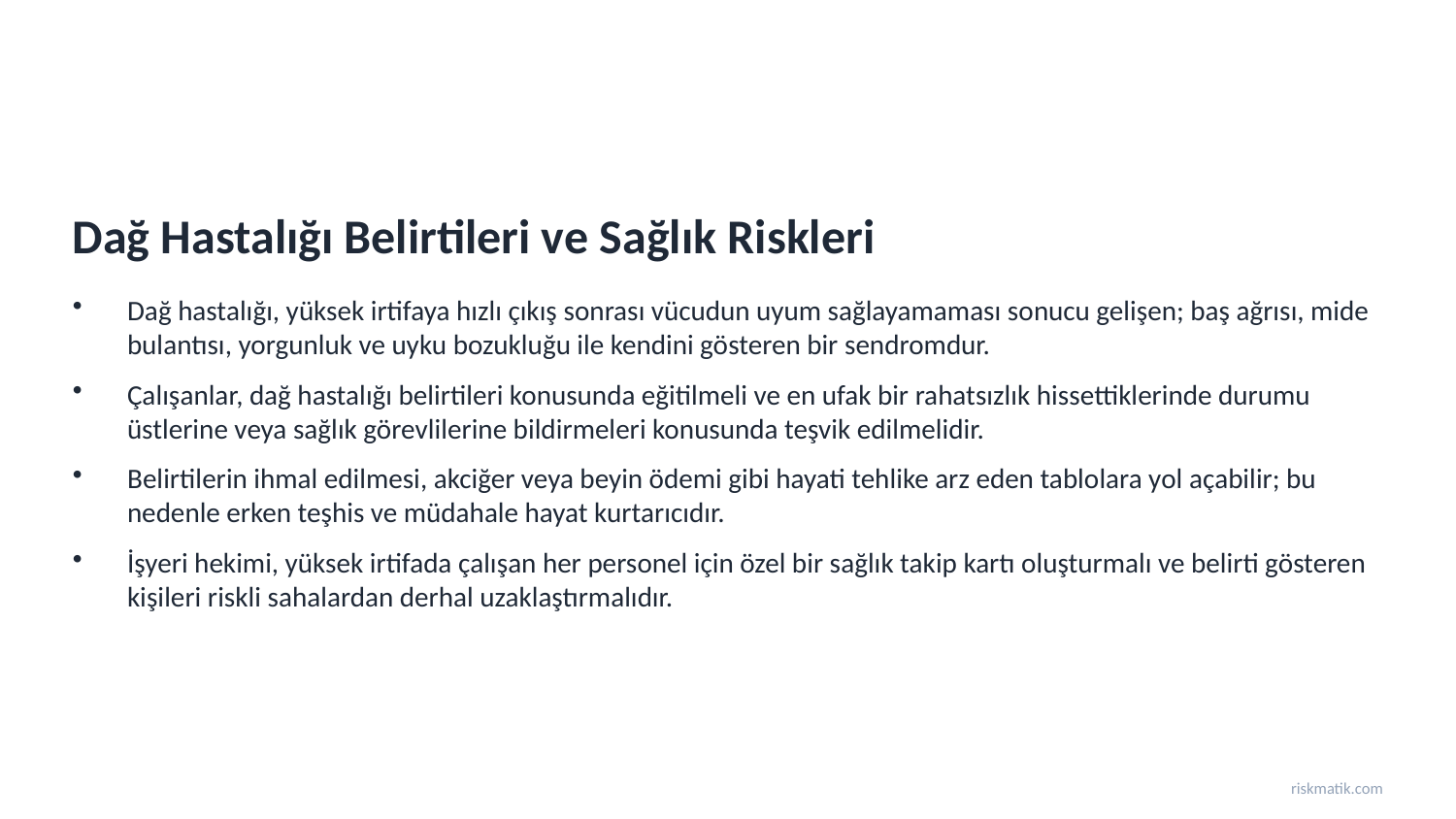

Dağ Hastalığı Belirtileri ve Sağlık Riskleri
Dağ hastalığı, yüksek irtifaya hızlı çıkış sonrası vücudun uyum sağlayamaması sonucu gelişen; baş ağrısı, mide bulantısı, yorgunluk ve uyku bozukluğu ile kendini gösteren bir sendromdur.
Çalışanlar, dağ hastalığı belirtileri konusunda eğitilmeli ve en ufak bir rahatsızlık hissettiklerinde durumu üstlerine veya sağlık görevlilerine bildirmeleri konusunda teşvik edilmelidir.
Belirtilerin ihmal edilmesi, akciğer veya beyin ödemi gibi hayati tehlike arz eden tablolara yol açabilir; bu nedenle erken teşhis ve müdahale hayat kurtarıcıdır.
İşyeri hekimi, yüksek irtifada çalışan her personel için özel bir sağlık takip kartı oluşturmalı ve belirti gösteren kişileri riskli sahalardan derhal uzaklaştırmalıdır.
riskmatik.com